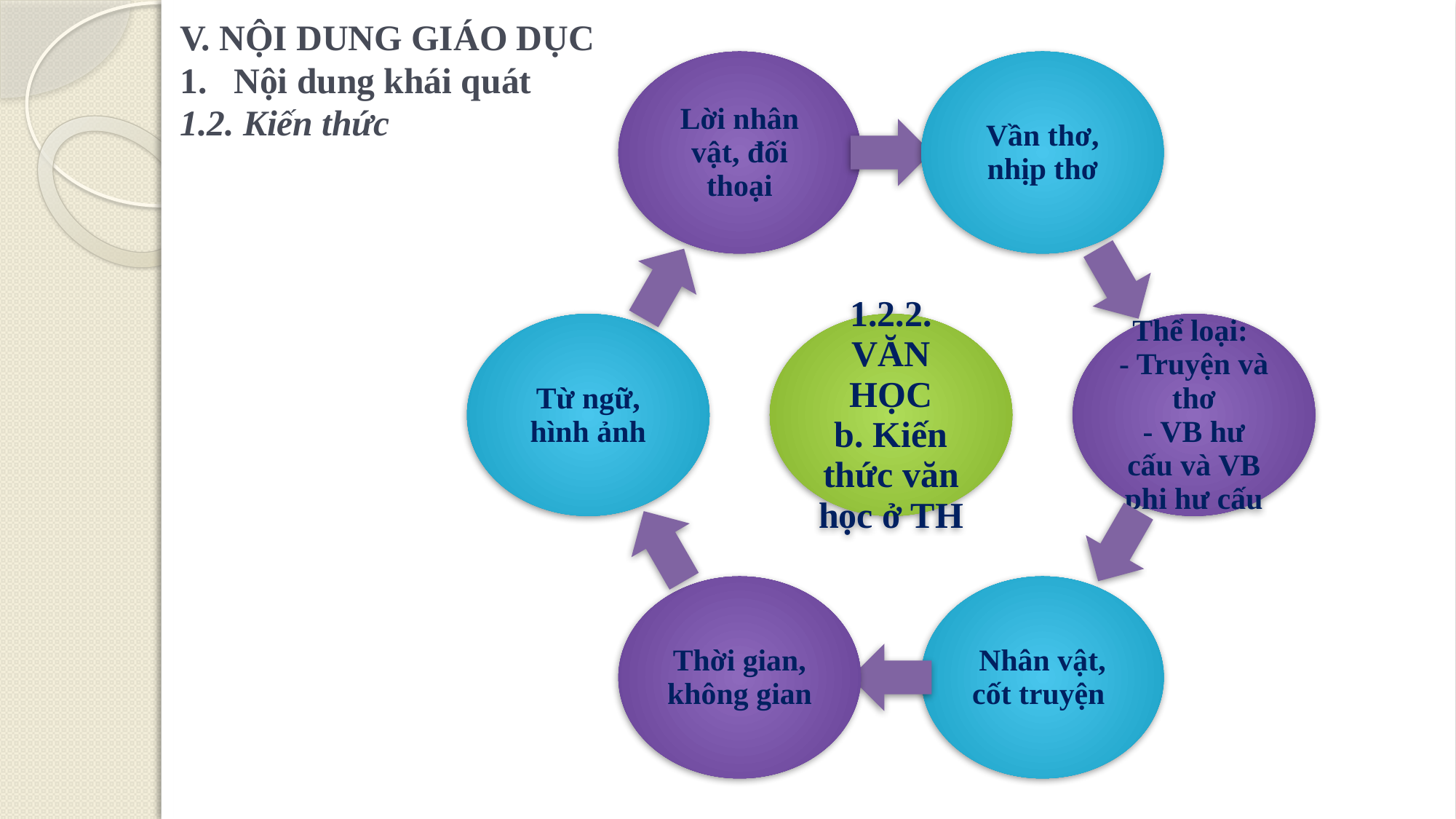

V. NỘI DUNG GIÁO DỤC
Nội dung khái quát
1.2. Kiến thức

1.2.2. VĂN HỌC
b. Kiến thức văn học ở TH
Thể loại:
- Truyện và thơ
- VB hư cấu và VB phi hư cấu
Nhân vật, cốt truyện
Thời gian, không gian
Từ ngữ, hình ảnh
Lời nhân vật, đối thoại
Vần thơ, nhịp thơ